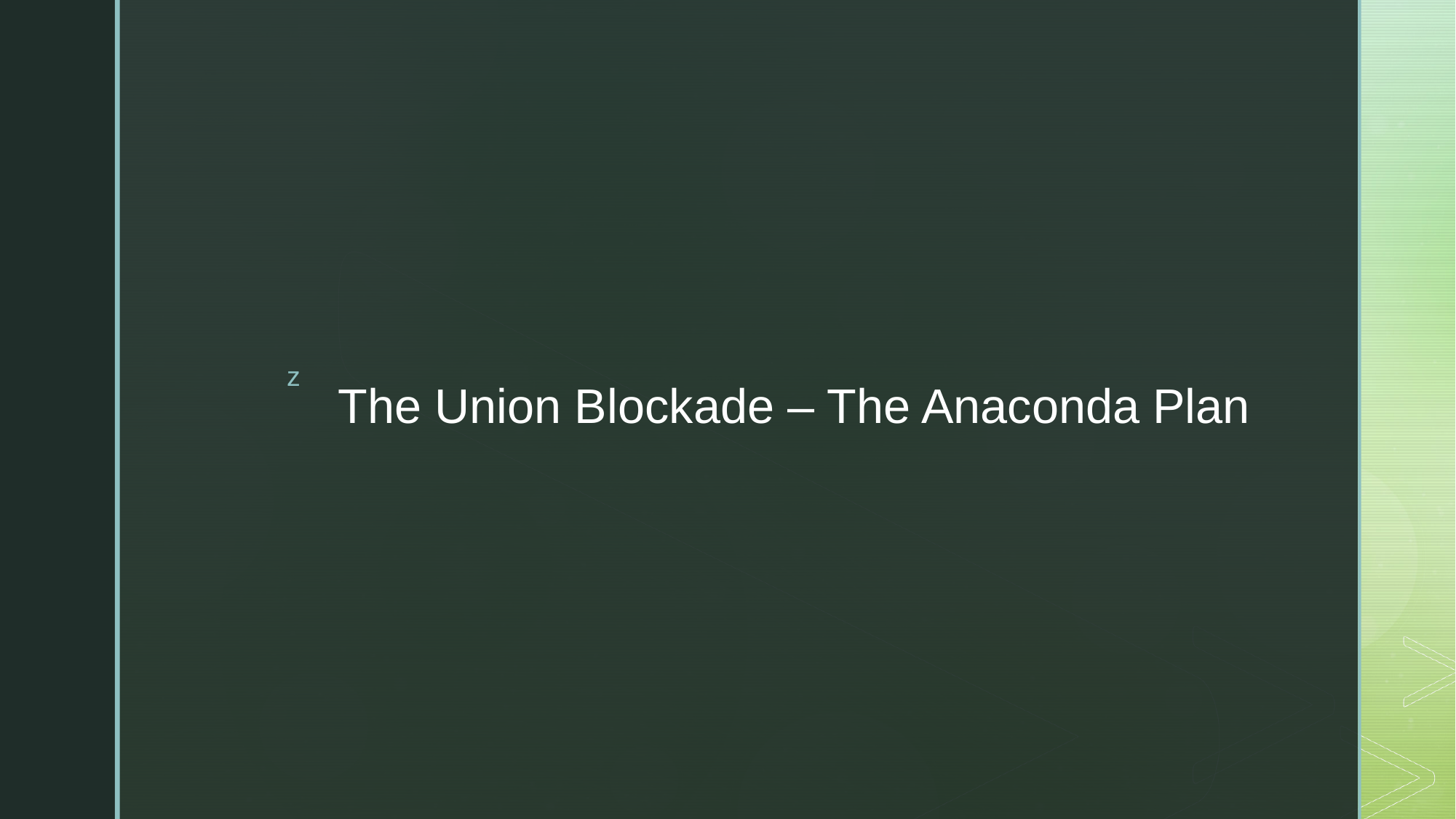

# The Union Blockade – The Anaconda Plan